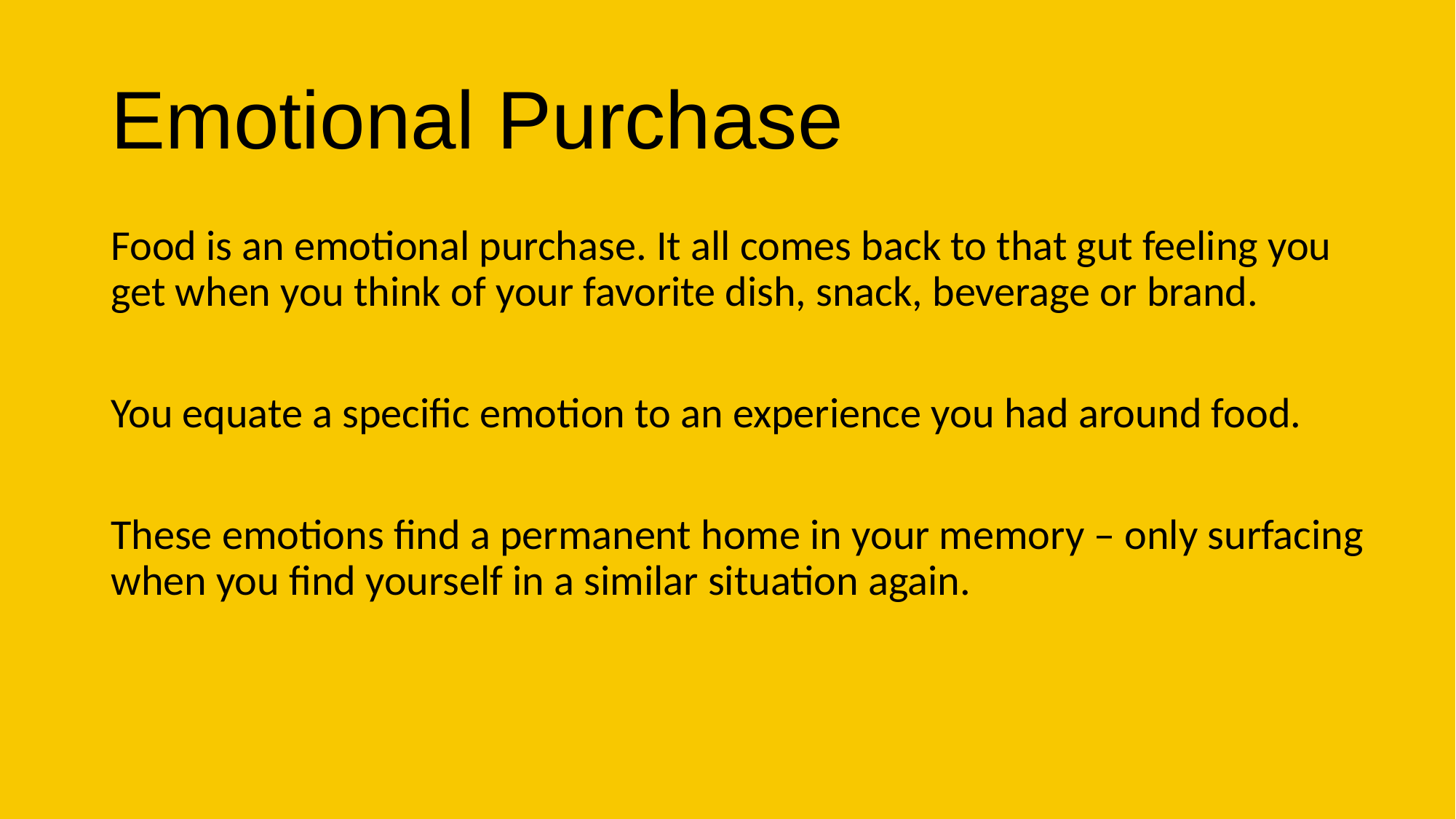

# Emotional Purchase
Food is an emotional purchase. It all comes back to that gut feeling you get when you think of your favorite dish, snack, beverage or brand.

You equate a specific emotion to an experience you had around food.

These emotions find a permanent home in your memory – only surfacing when you find yourself in a similar situation again.